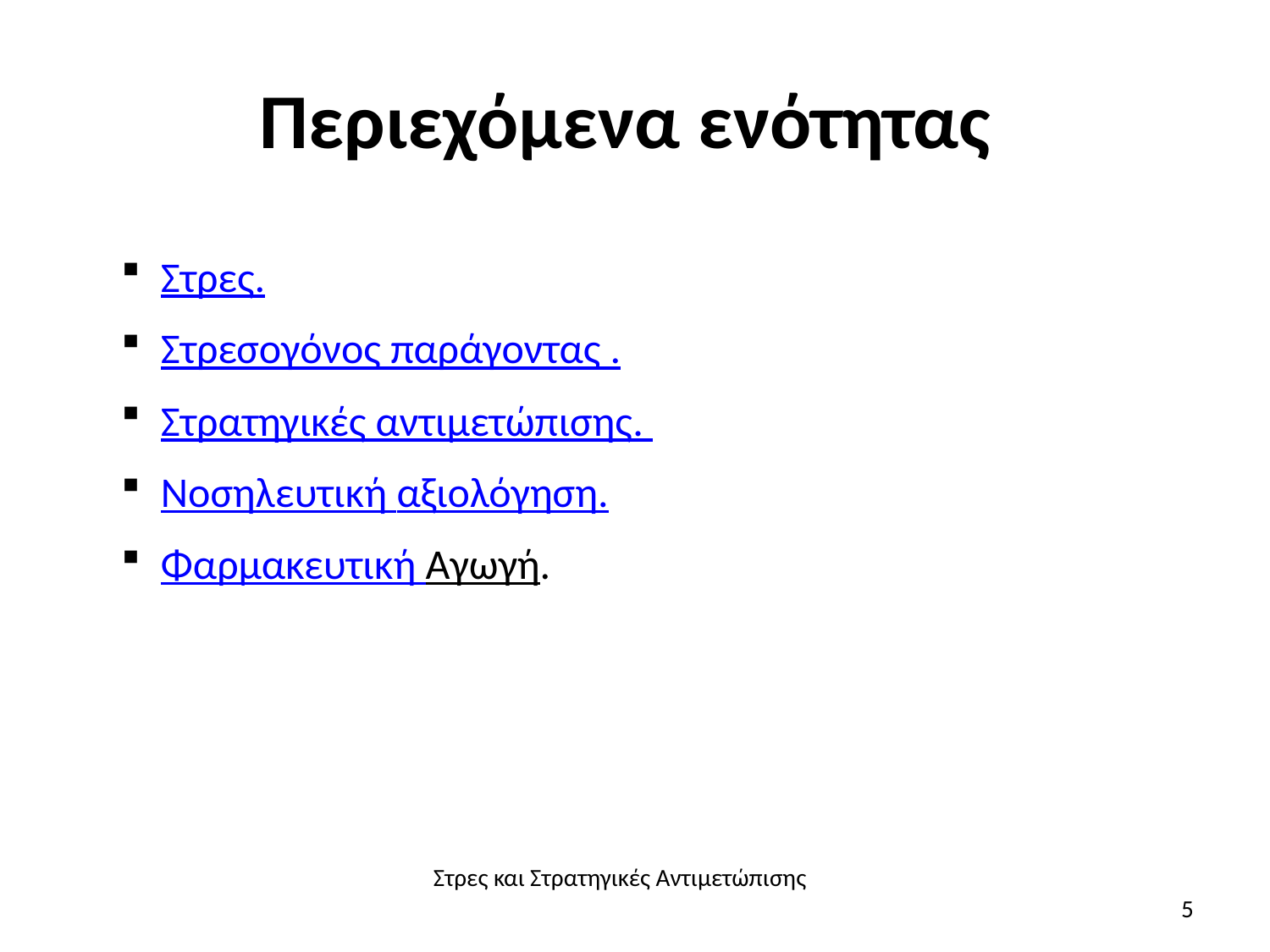

# Περιεχόμενα ενότητας
Στρες.
Στρεσογόνος παράγοντας .
Στρατηγικές αντιμετώπισης.
Νοσηλευτική αξιολόγηση.
Φαρμακευτική Αγωγή.
Στρες και Στρατηγικές Αντιμετώπισης
5